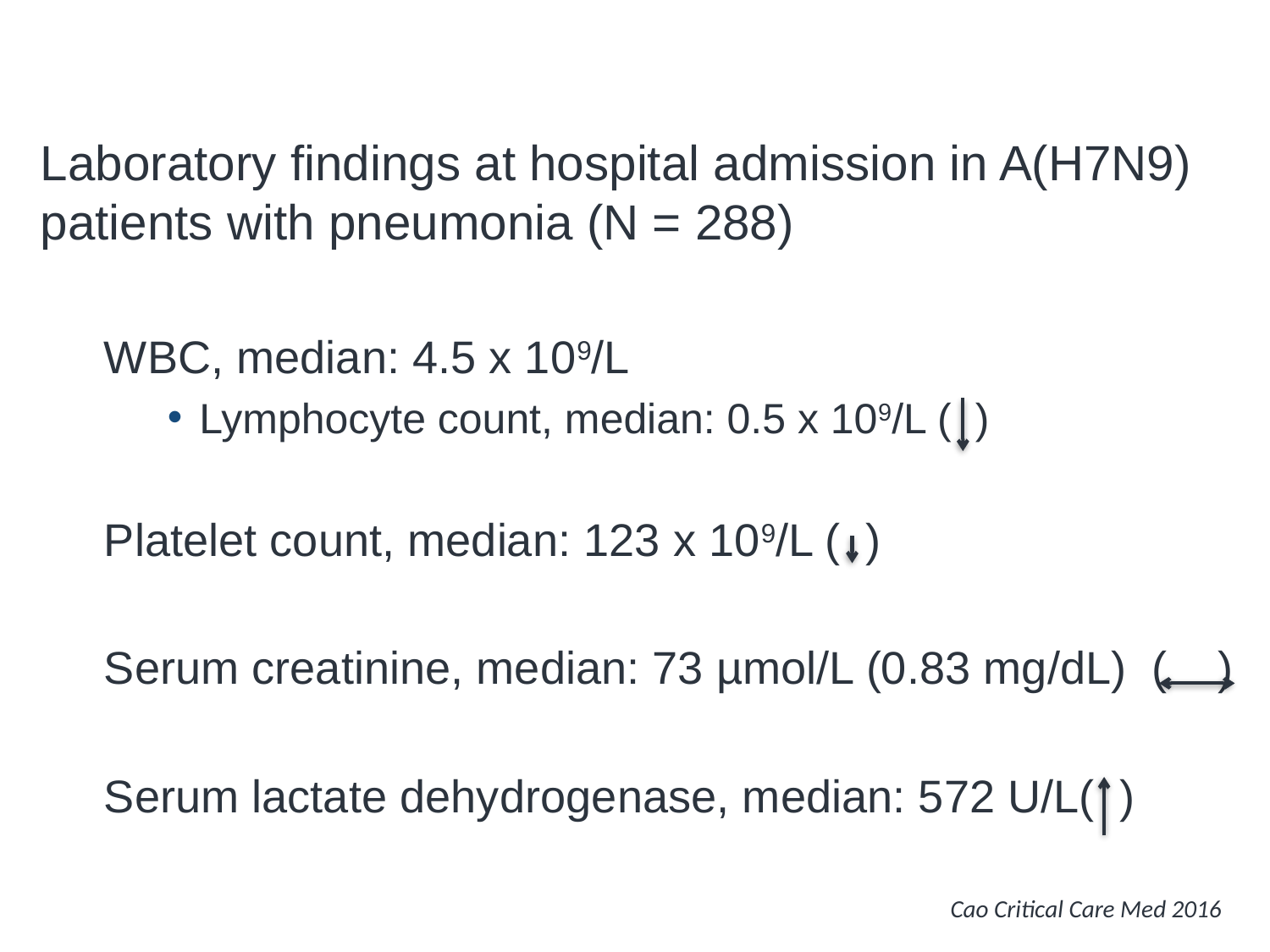

# Laboratory Findings at Hospital Admission in A(H7N9) Patients
Laboratory findings at hospital admission in A(H7N9) patients with pneumonia (N = 288)

WBC, median: 4.5 x 109/L
Lymphocyte count, median: 0.5 x 109/L (  )

Platelet count, median: 123 x 109/L (  )

Serum creatinine, median: 73 µmol/L (0.83 mg/dL)  (    )

Serum lactate dehydrogenase, median: 572 U/L(  )

Cao Critical Care Med 2016